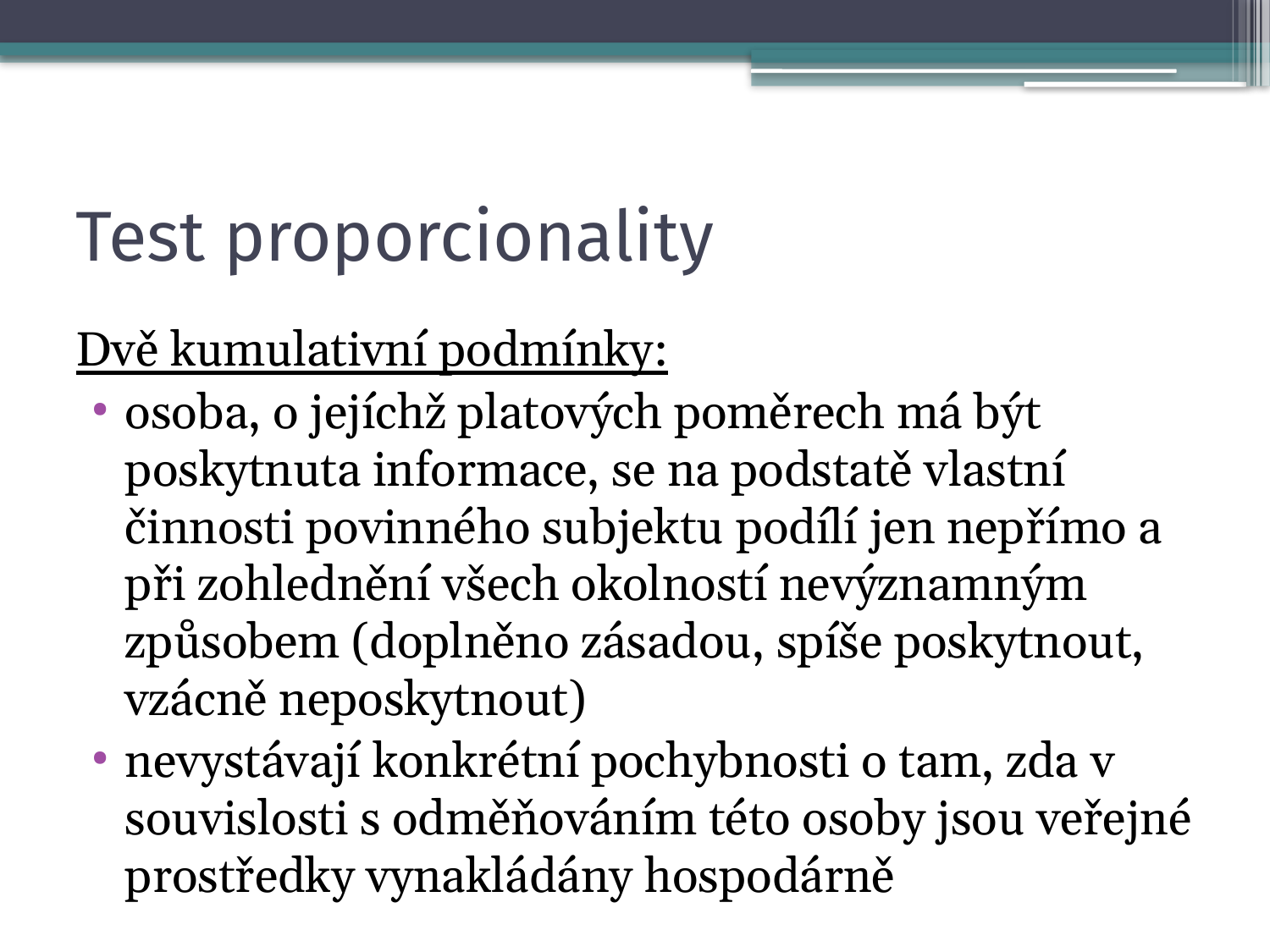

# Test proporcionality
Dvě kumulativní podmínky:
osoba, o jejíchž platových poměrech má být poskytnuta informace, se na podstatě vlastní činnosti povinného subjektu podílí jen nepřímo a při zohlednění všech okolností nevýznamným způsobem (doplněno zásadou, spíše poskytnout, vzácně neposkytnout)
nevystávají konkrétní pochybnosti o tam, zda v souvislosti s odměňováním této osoby jsou veřejné prostředky vynakládány hospodárně